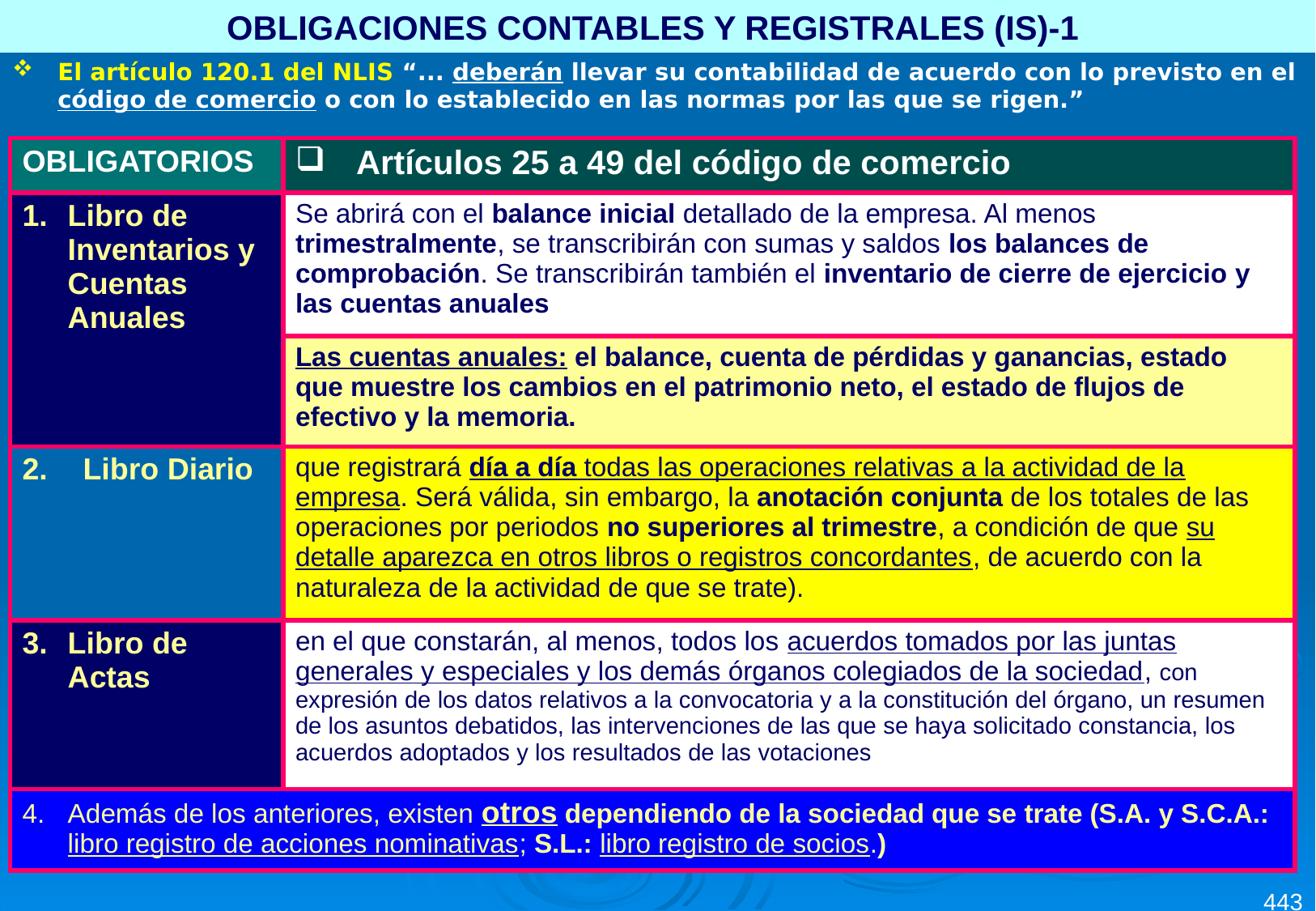

OBLIGACIONES CONTABLES Y REGISTRALES (IS)-1
El artículo 120.1 del NLIS “... deberán llevar su contabilidad de acuerdo con lo previsto en el código de comercio o con lo establecido en las normas por las que se rigen.”
| OBLIGATORIOS | Artículos 25 a 49 del código de comercio |
| --- | --- |
| Libro de Inventarios y Cuentas Anuales | Se abrirá con el balance inicial detallado de la empresa. Al menos trimestralmente, se transcribirán con sumas y saldos los balances de comprobación. Se transcribirán también el inventario de cierre de ejercicio y las cuentas anuales |
|  | Las cuentas anuales: el balance, cuenta de pérdidas y ganancias, estado que muestre los cambios en el patrimonio neto, el estado de flujos de efectivo y la memoria. |
| Libro Diario | que registrará día a día todas las operaciones relativas a la actividad de la empresa. Será válida, sin embargo, la anotación conjunta de los totales de las operaciones por periodos no superiores al trimestre, a condición de que su detalle aparezca en otros libros o registros concordantes, de acuerdo con la naturaleza de la actividad de que se trate). |
| Libro de Actas | en el que constarán, al menos, todos los acuerdos tomados por las juntas generales y especiales y los demás órganos colegiados de la sociedad, con expresión de los datos relativos a la convocatoria y a la constitución del órgano, un resumen de los asuntos debatidos, las intervenciones de las que se haya solicitado constancia, los acuerdos adoptados y los resultados de las votaciones |
| Además de los anteriores, existen otros dependiendo de la sociedad que se trate (S.A. y S.C.A.: libro registro de acciones nominativas; S.L.: libro registro de socios.) |  |
443